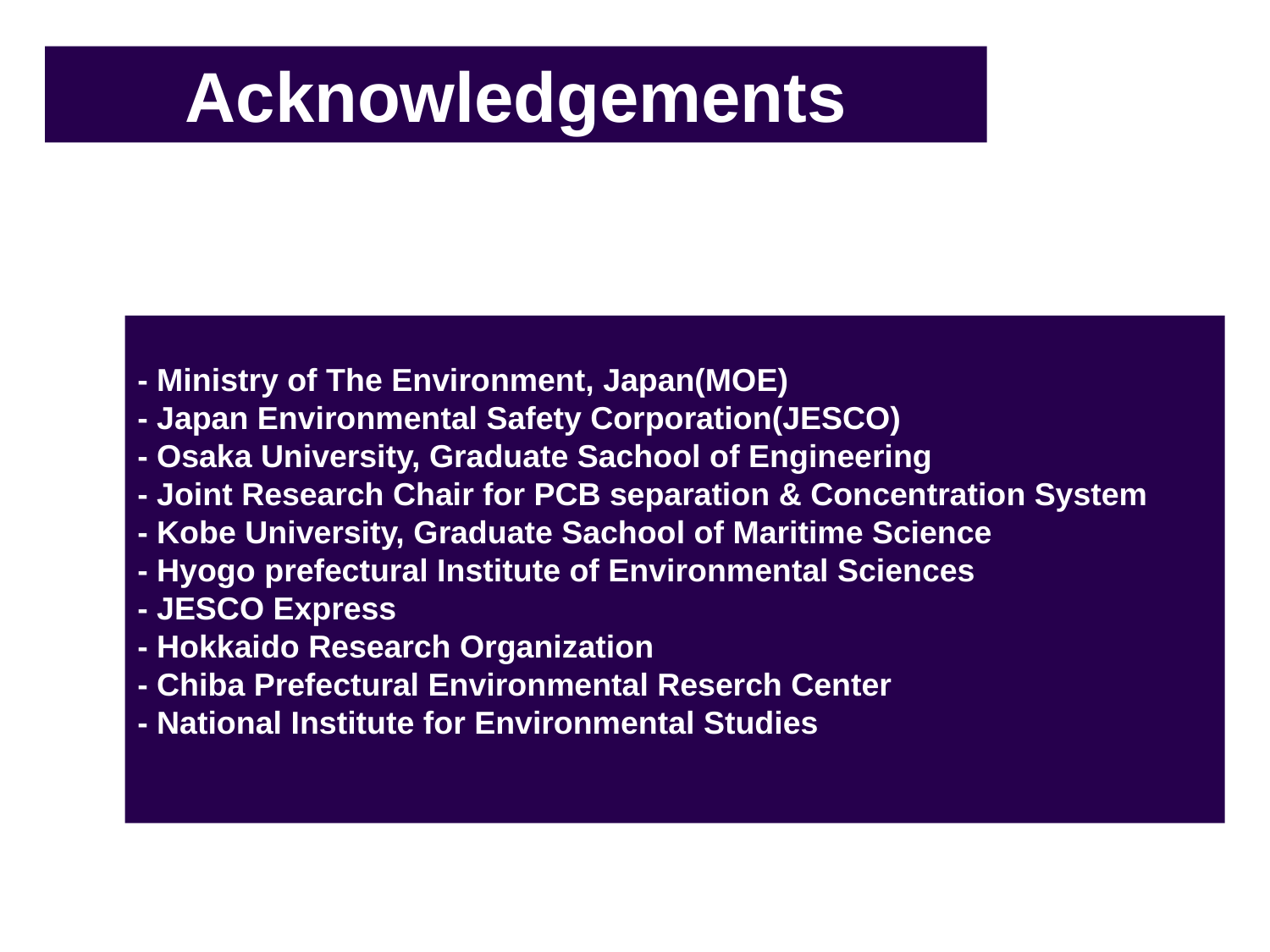

# Acknowledgements

- Ministry of The Environment, Japan(MOE)
- Japan Environmental Safety Corporation(JESCO)
- Osaka University, Graduate Sachool of Engineering
- Joint Research Chair for PCB separation & Concentration System
- Kobe University, Graduate Sachool of Maritime Science
- Hyogo prefectural Institute of Environmental Sciences
- JESCO Express
- Hokkaido Research Organization
- Chiba Prefectural Environmental Reserch Center
- National Institute for Environmental Studies